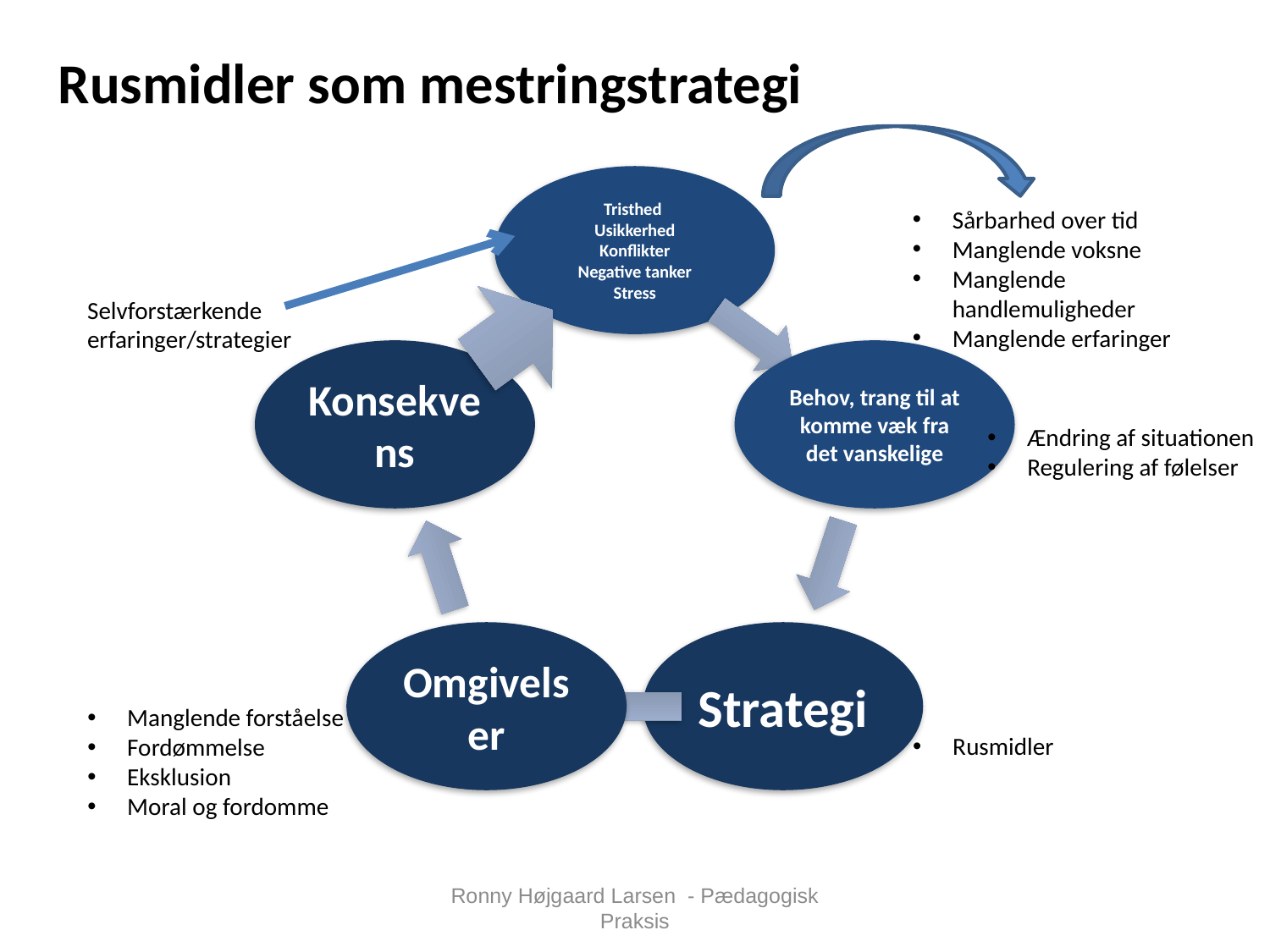

# Rusmidler som mestringstrategi

Strategi
Omgivelser
Konsekvens
Tristhed
Usikkerhed
Konflikter
Negative tanker
Stress
Behov, trang til at komme væk fra det vanskelige
Sårbarhed over tid
Manglende voksne
Manglende handlemuligheder
Manglende erfaringer
Selvforstærkende
erfaringer/strategier

Ændring af situationen
Regulering af følelser

Rusmidler
Manglende forståelse
Fordømmelse
Eksklusion
Moral og fordomme
Ronny Højgaard Larsen  - Pædagogisk Praksis